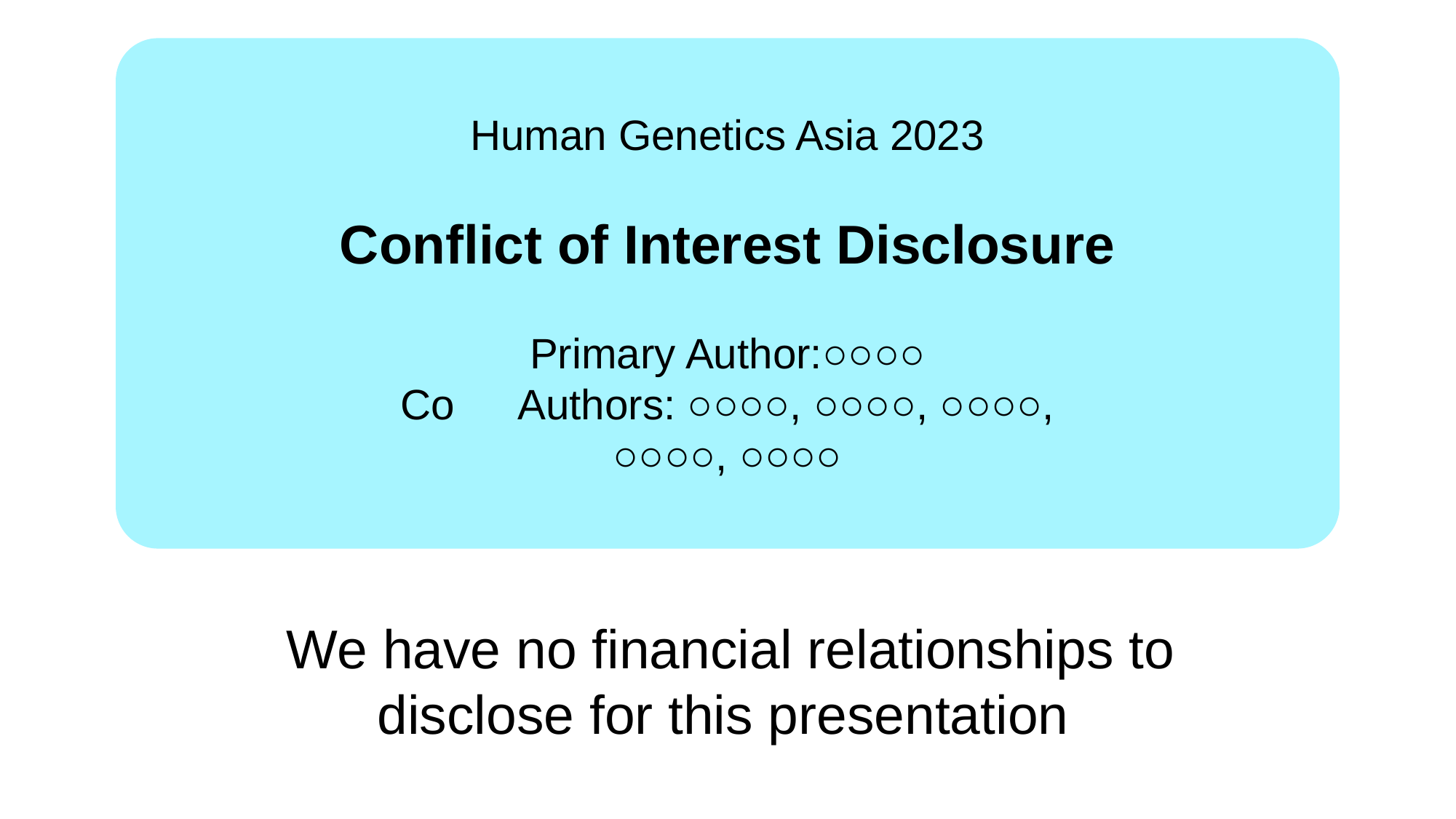

Human Genetics Asia 2023

Conflict of Interest Disclosure

Primary Author:○○○○
Co　Authors: ○○○○, ○○○○, ○○○○,
○○○○, ○○○○
We have no financial relationships to disclose for this presentation